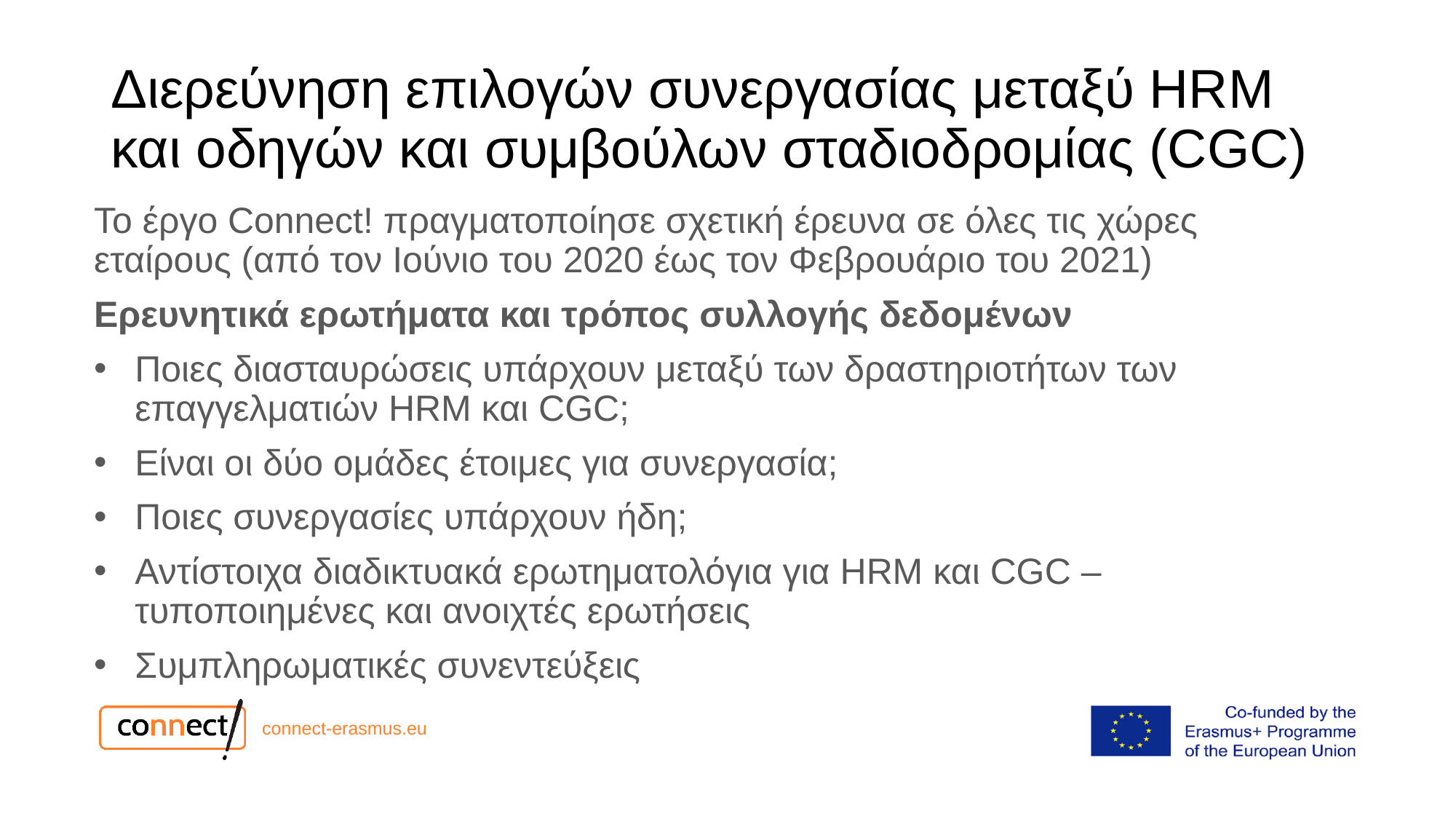

# Διερεύνηση επιλογών συνεργασίας μεταξύ HRM και οδηγών και συμβούλων σταδιοδρομίας (CGC)
Το έργο Connect! πραγματοποίησε σχετική έρευνα σε όλες τις χώρες εταίρους (από τον Ιούνιο του 2020 έως τον Φεβρουάριο του 2021)
Ερευνητικά ερωτήματα και τρόπος συλλογής δεδομένων
Ποιες διασταυρώσεις υπάρχουν μεταξύ των δραστηριοτήτων των επαγγελματιών HRM και CGC;
Είναι οι δύο ομάδες έτοιμες για συνεργασία;
Ποιες συνεργασίες υπάρχουν ήδη;
Αντίστοιχα διαδικτυακά ερωτηματολόγια για HRM και CGC – τυποποιημένες και ανοιχτές ερωτήσεις
Συμπληρωματικές συνεντεύξεις

connect-erasmus.eu